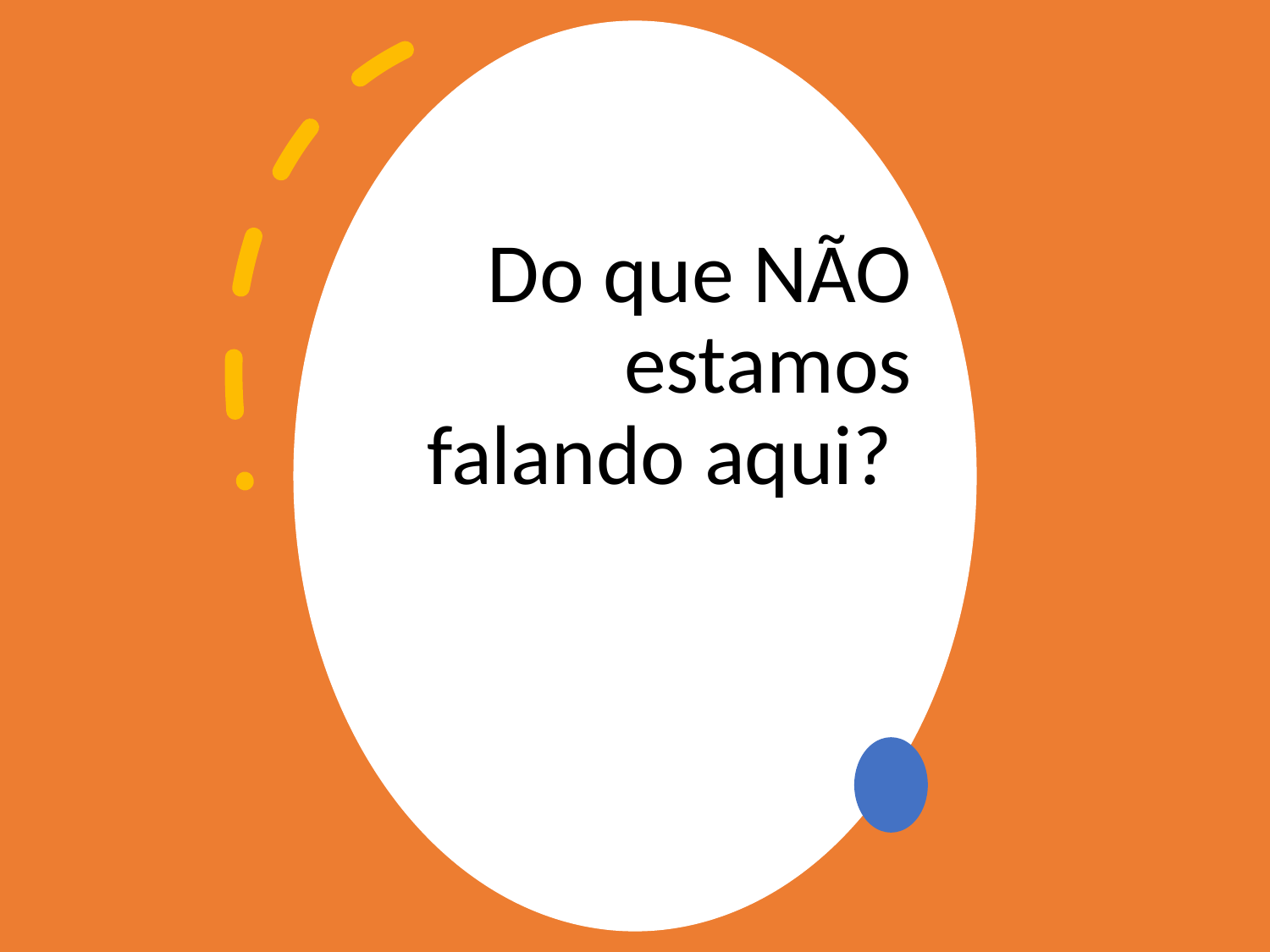

# Do que NÃO estamos falando aqui?